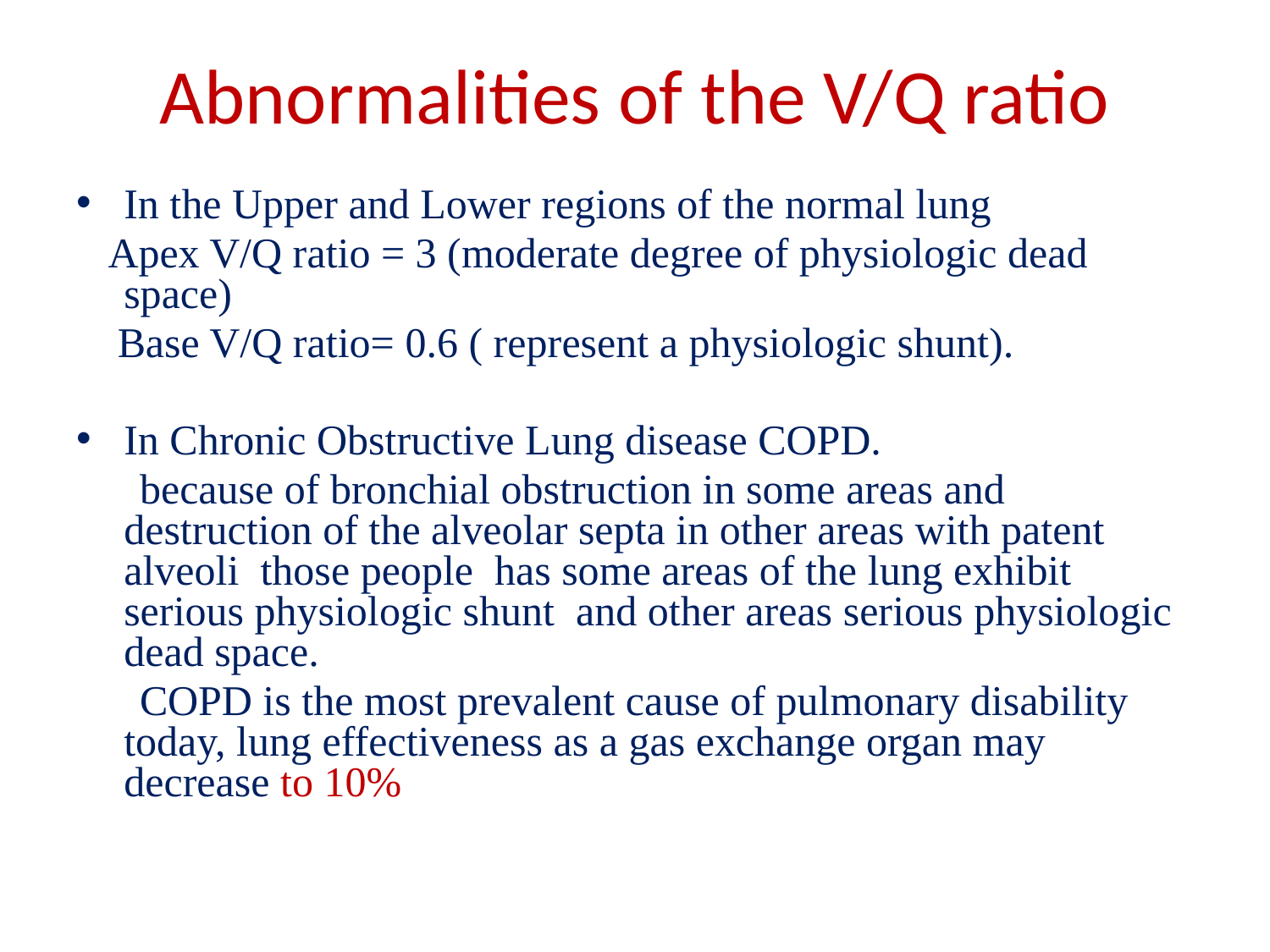

# Abnormalities of the V/Q ratio
In the Upper and Lower regions of the normal lung
   Apex V/Q ratio = 3 (moderate degree of physiologic dead space)
   Base V/Q ratio= 0.6 ( represent a physiologic shunt).

In Chronic Obstructive Lung disease COPD.
      because of bronchial obstruction in some areas and destruction of the alveolar septa in other areas with patent alveoli  those people  has some areas of the lung exhibit serious physiologic shunt  and other areas serious physiologic dead space.
      COPD is the most prevalent cause of pulmonary disability today, lung effectiveness as a gas exchange organ may decrease to 10%